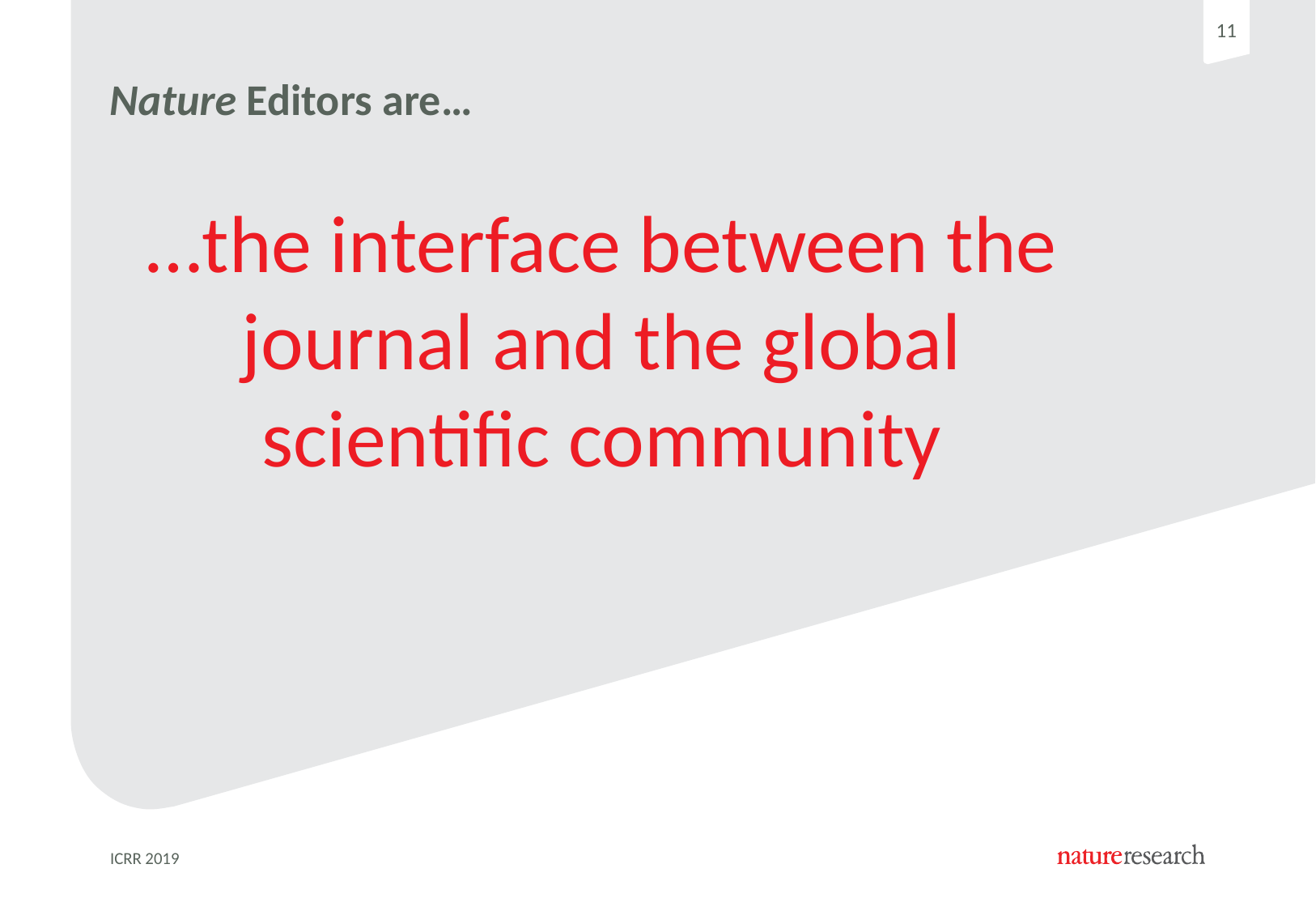

# Nature Editors are…
…the interface between the journal and the global scientific community